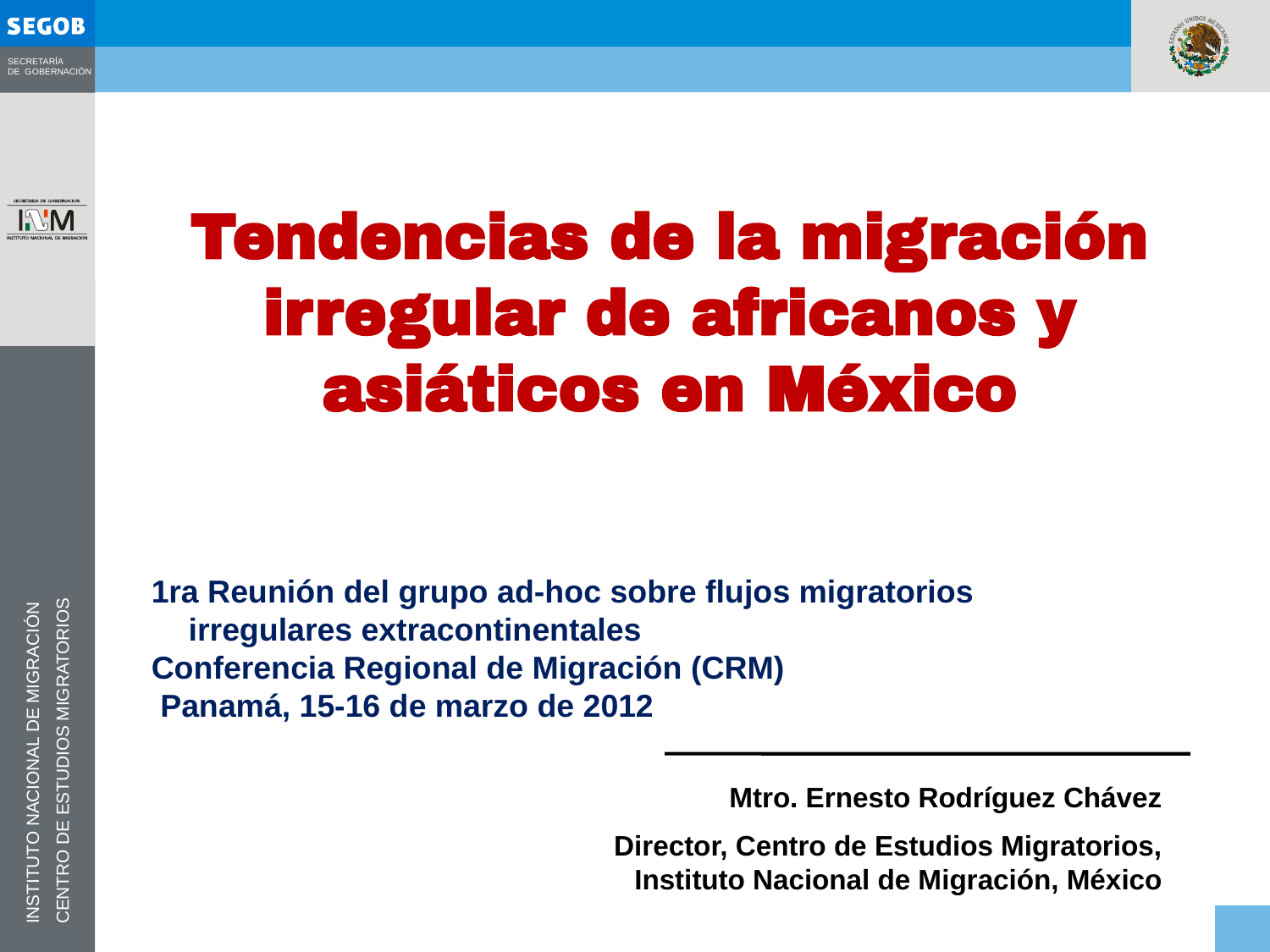

Tendencias de la migración irregular de africanos y asiáticos en México
1ra Reunión del grupo ad-hoc sobre flujos migratorios irregulares extracontinentales
Conferencia Regional de Migración (CRM)
 Panamá, 15-16 de marzo de 2012
Mtro. Ernesto Rodríguez Chávez
Director, Centro de Estudios Migratorios, Instituto Nacional de Migración, México